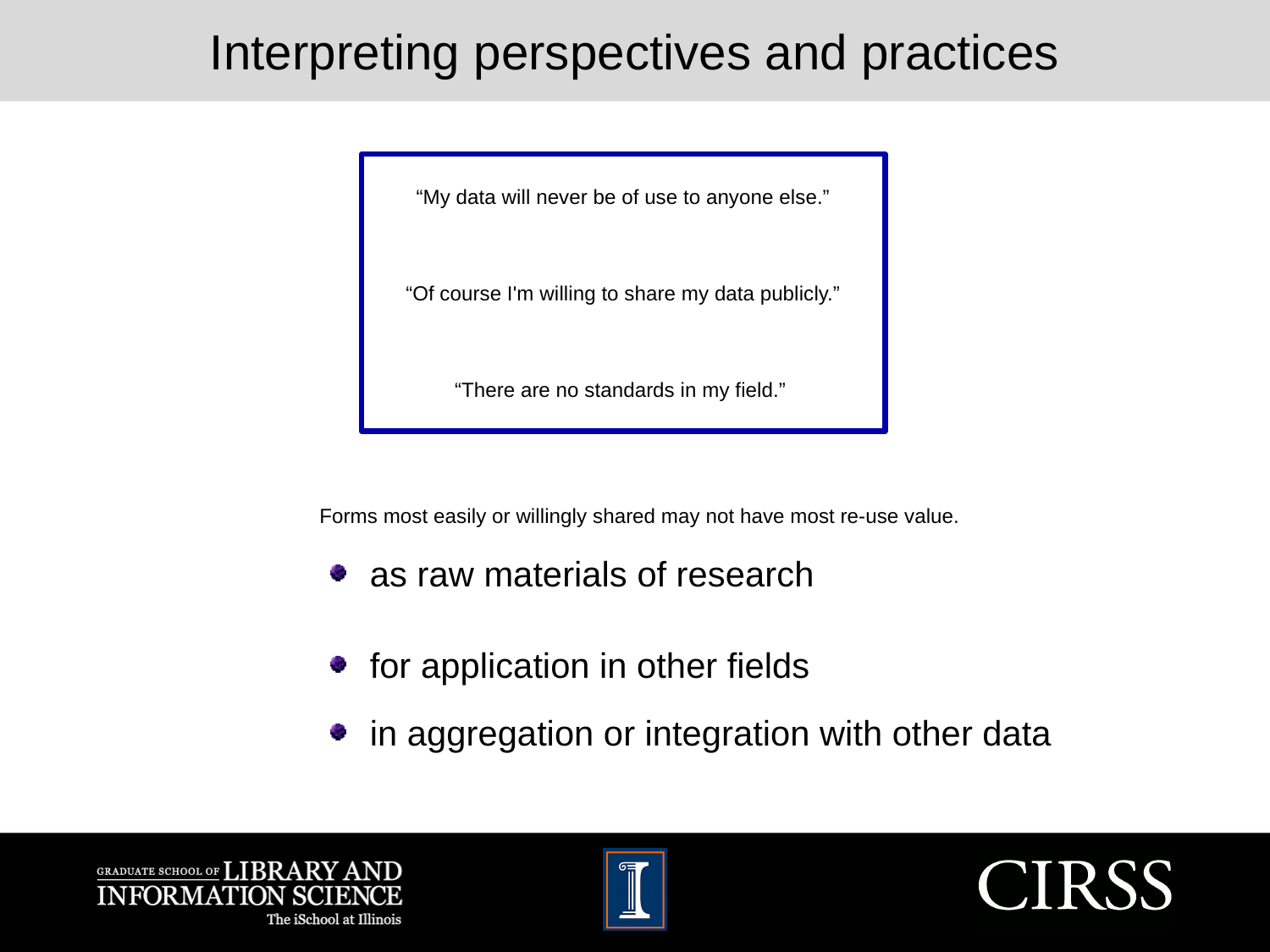

# Interpreting perspectives and practices
“My data will never be of use to anyone else.”

“Of course I'm willing to share my data publicly.”

“There are no standards in my field.”

Forms most easily or willingly shared may not have most re-use value.
as raw materials of research

for application in other fields

in aggregation or integration with other data